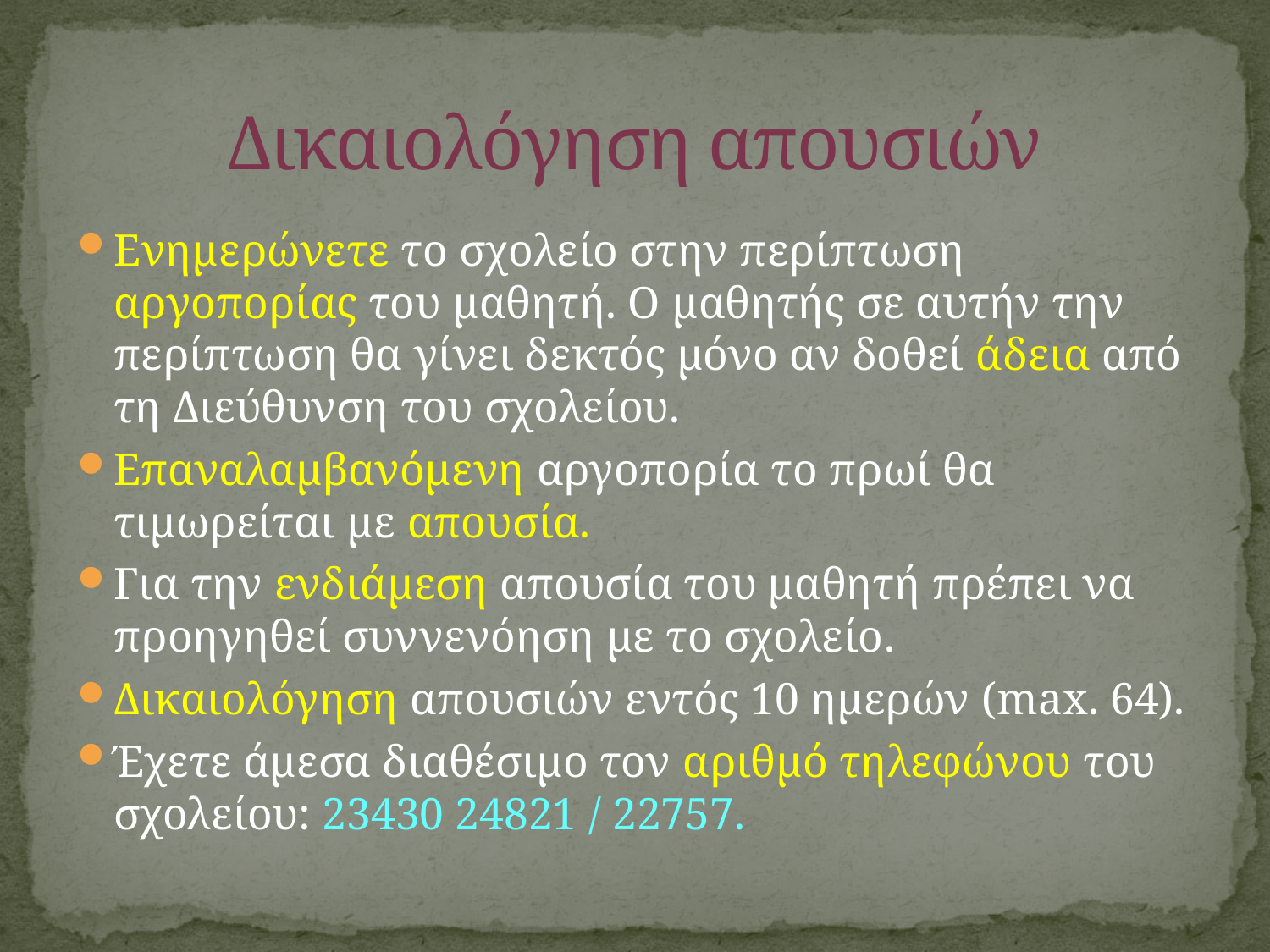

# Δικαιολόγηση απουσιών
Ενημερώνετε το σχολείο στην περίπτωση αργοπορίας του μαθητή. Ο μαθητής σε αυτήν την περίπτωση θα γίνει δεκτός μόνο αν δοθεί άδεια από τη Διεύθυνση του σχολείου.
Επαναλαμβανόμενη αργοπορία το πρωί θα τιμωρείται με απουσία.
Για την ενδιάμεση απουσία του μαθητή πρέπει να προηγηθεί συννενόηση με το σχολείο.
Δικαιολόγηση απουσιών εντός 10 ημερών (max. 64).
Έχετε άμεσα διαθέσιμο τον αριθμό τηλεφώνου του σχολείου: 23430 24821 / 22757.